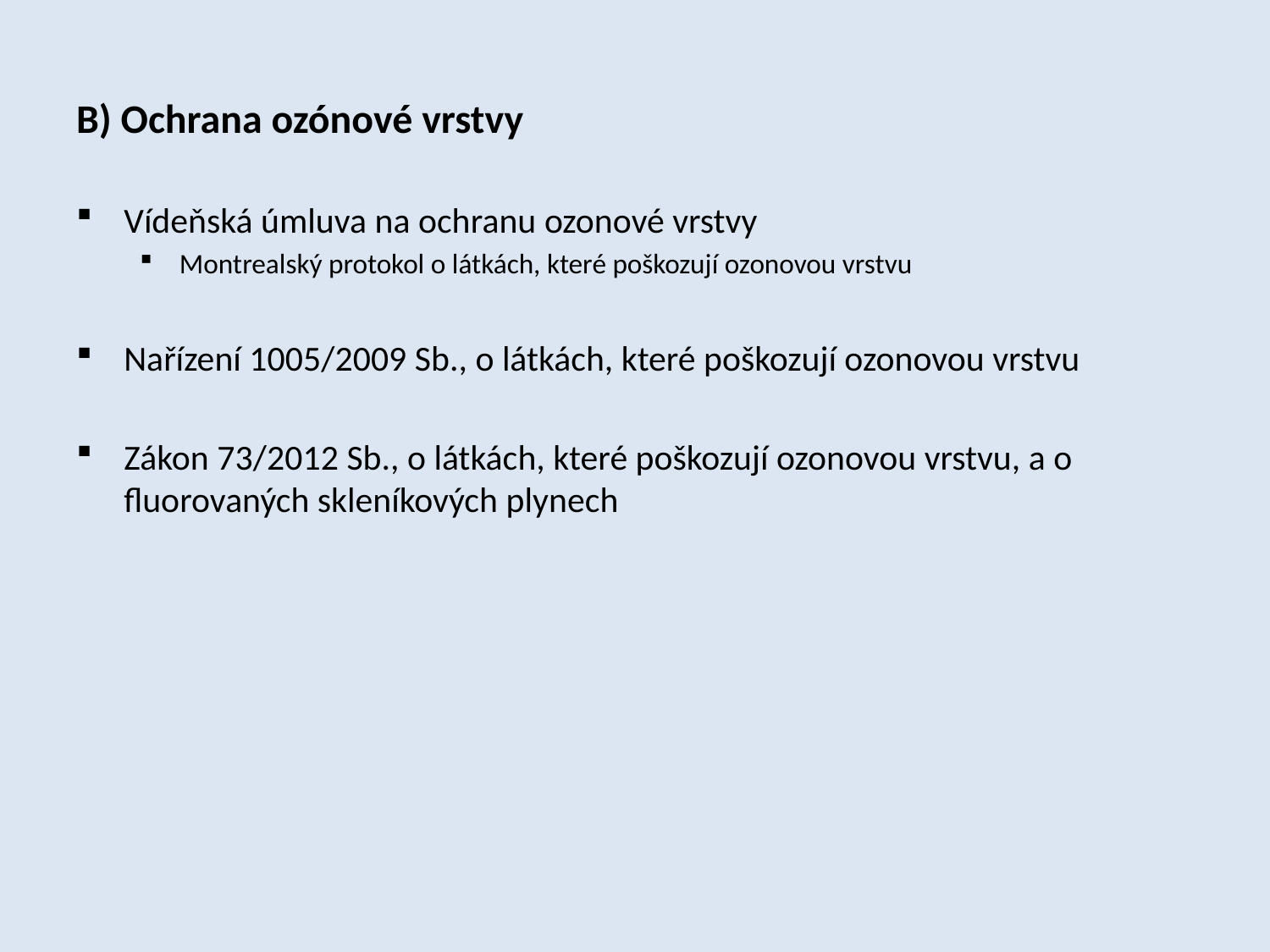

B) Ochrana ozónové vrstvy

Vídeňská úmluva na ochranu ozonové vrstvy
Montrealský protokol o látkách, které poškozují ozonovou vrstvu

Nařízení 1005/2009 Sb., o látkách, které poškozují ozonovou vrstvu

Zákon 73/2012 Sb., o látkách, které poškozují ozonovou vrstvu, a o fluorovaných skleníkových plynech